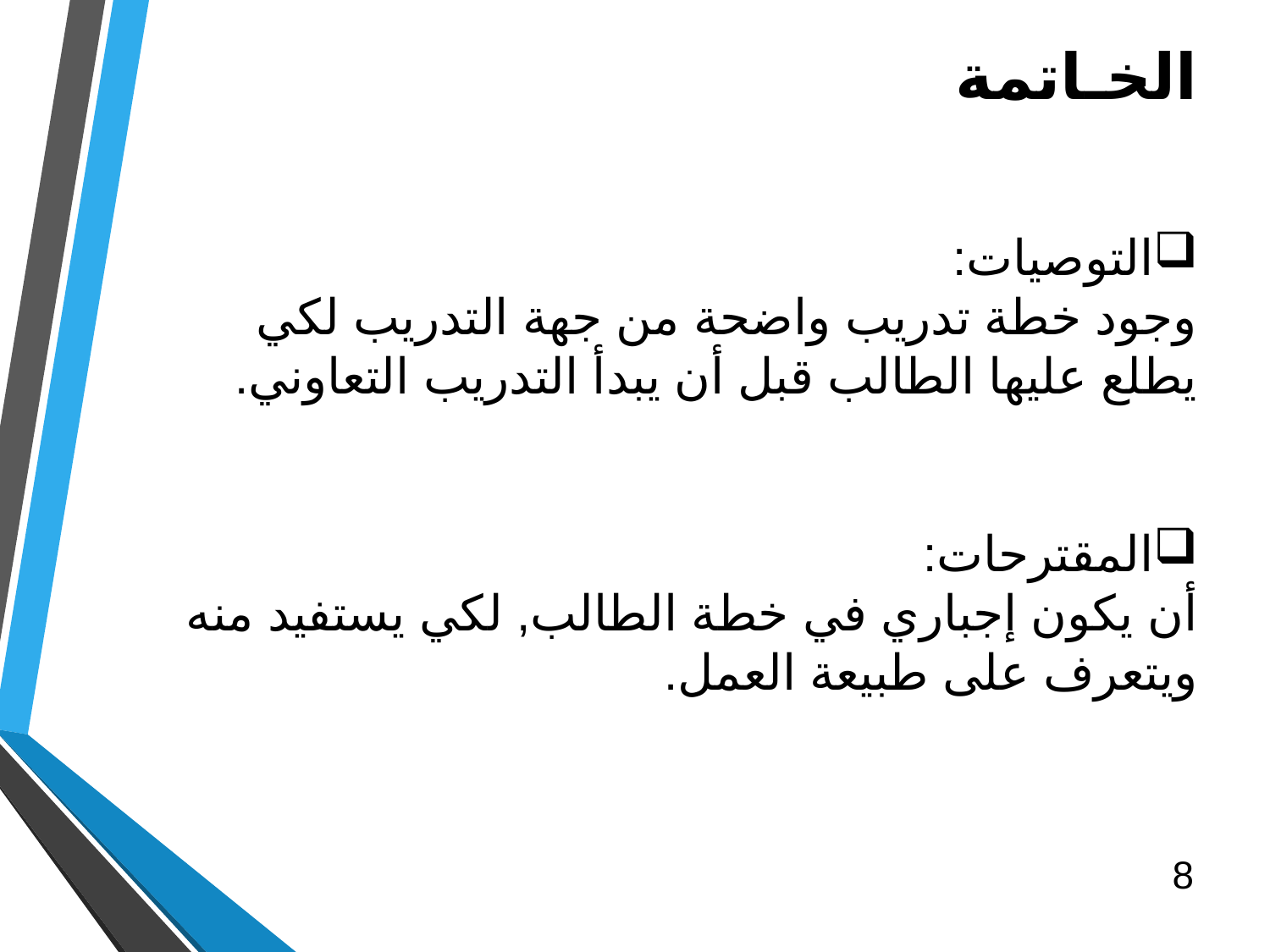

الخـاتمة

التوصيات:
وجود خطة تدريب واضحة من جهة التدريب لكي يطلع عليها الطالب قبل أن يبدأ التدريب التعاوني.

المقترحات:
أن يكون إجباري في خطة الطالب, لكي يستفيد منه ويتعرف على طبيعة العمل.

8